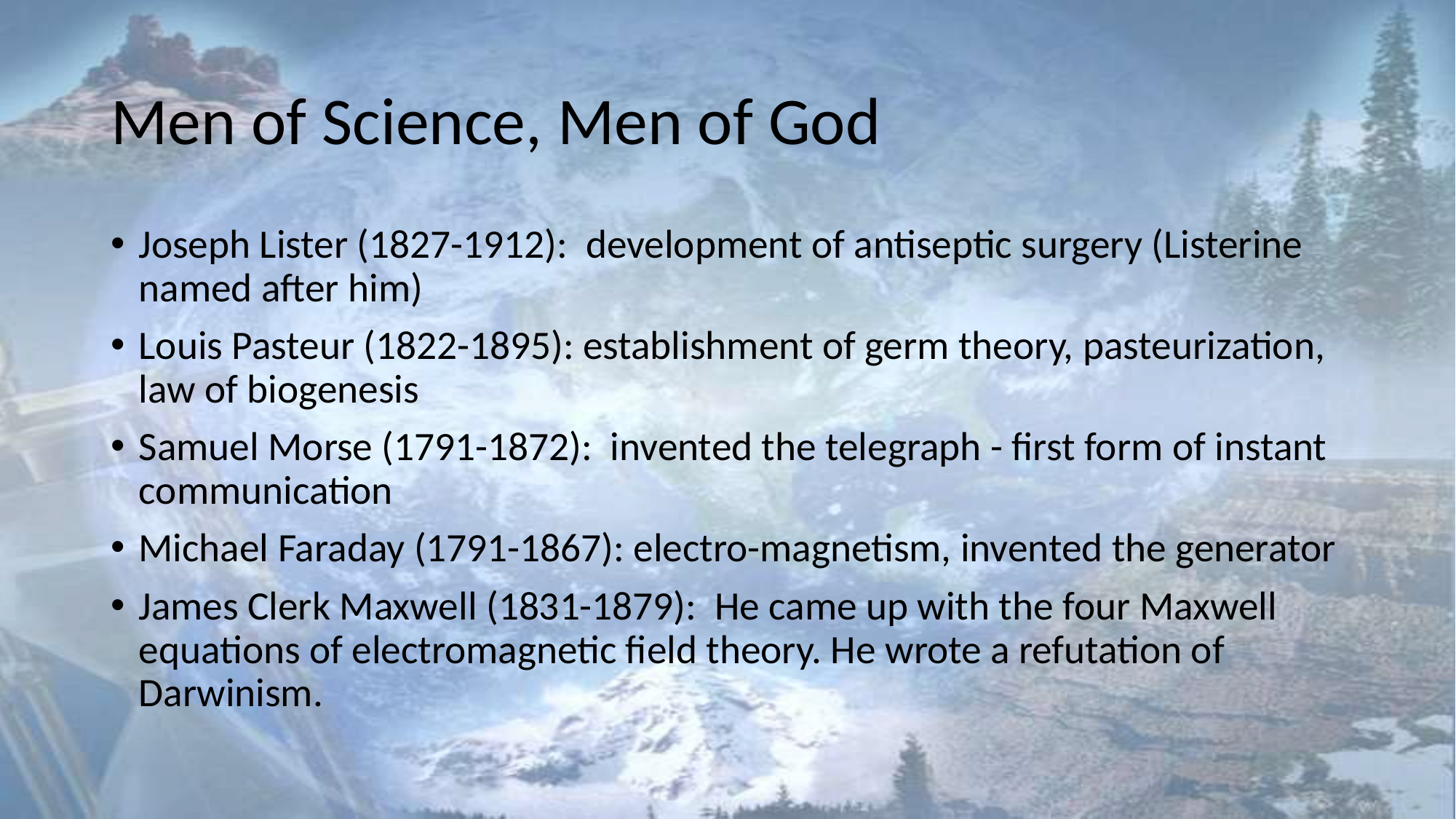

# Men of Science, Men of God
Joseph Lister (1827-1912):  development of antiseptic surgery (Listerine named after him)
Louis Pasteur (1822-1895): establishment of germ theory, pasteurization, law of biogenesis
Samuel Morse (1791-1872):  invented the telegraph - first form of instant communication
Michael Faraday (1791-1867): electro-magnetism, invented the generator
James Clerk Maxwell (1831-1879):  He came up with the four Maxwell equations of electromagnetic field theory. He wrote a refutation of Darwinism.